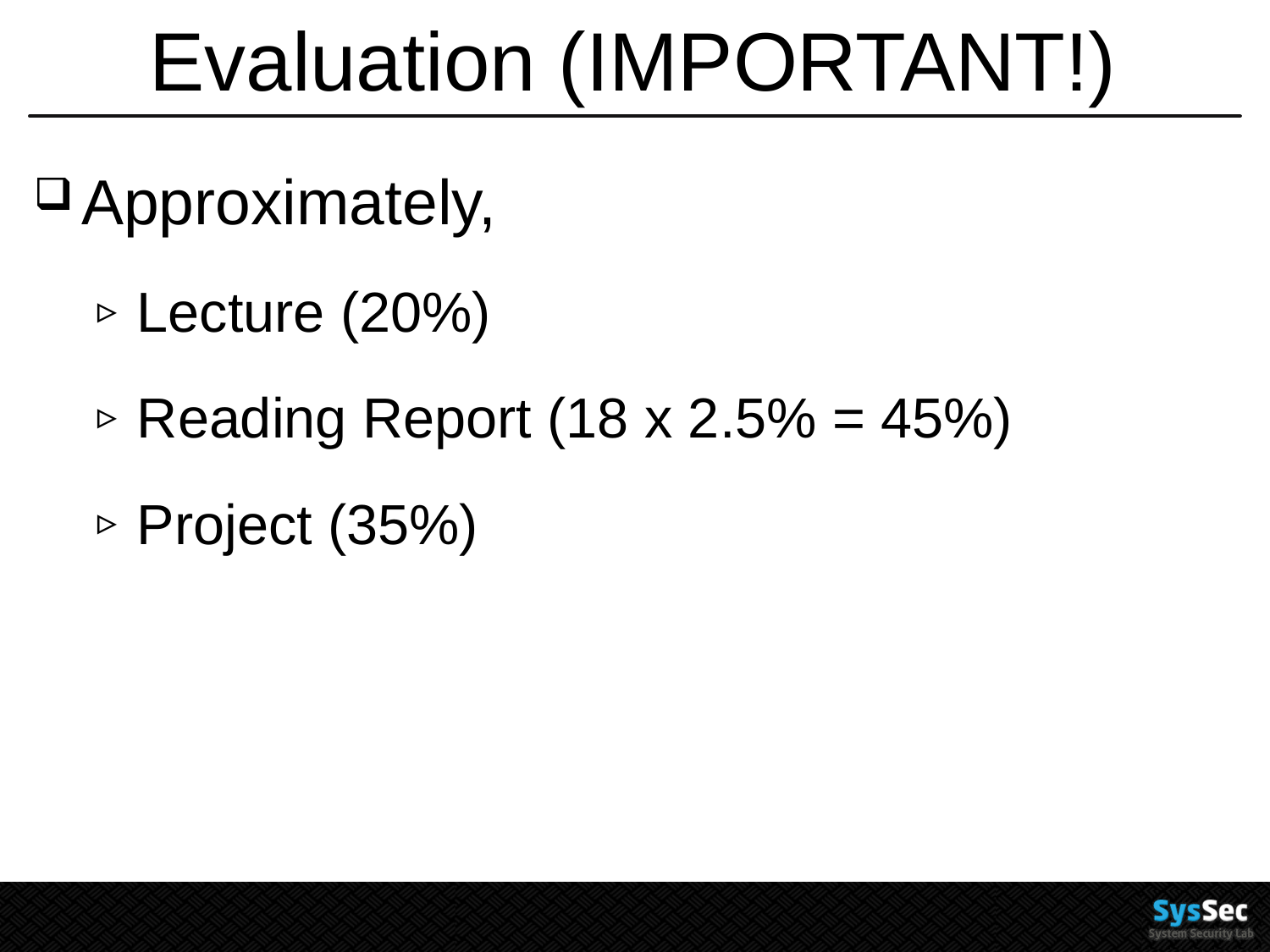

# Evaluation (IMPORTANT!)
Approximately,
Lecture (20%)
Reading Report (18 x 2.5% = 45%)
Project (35%)